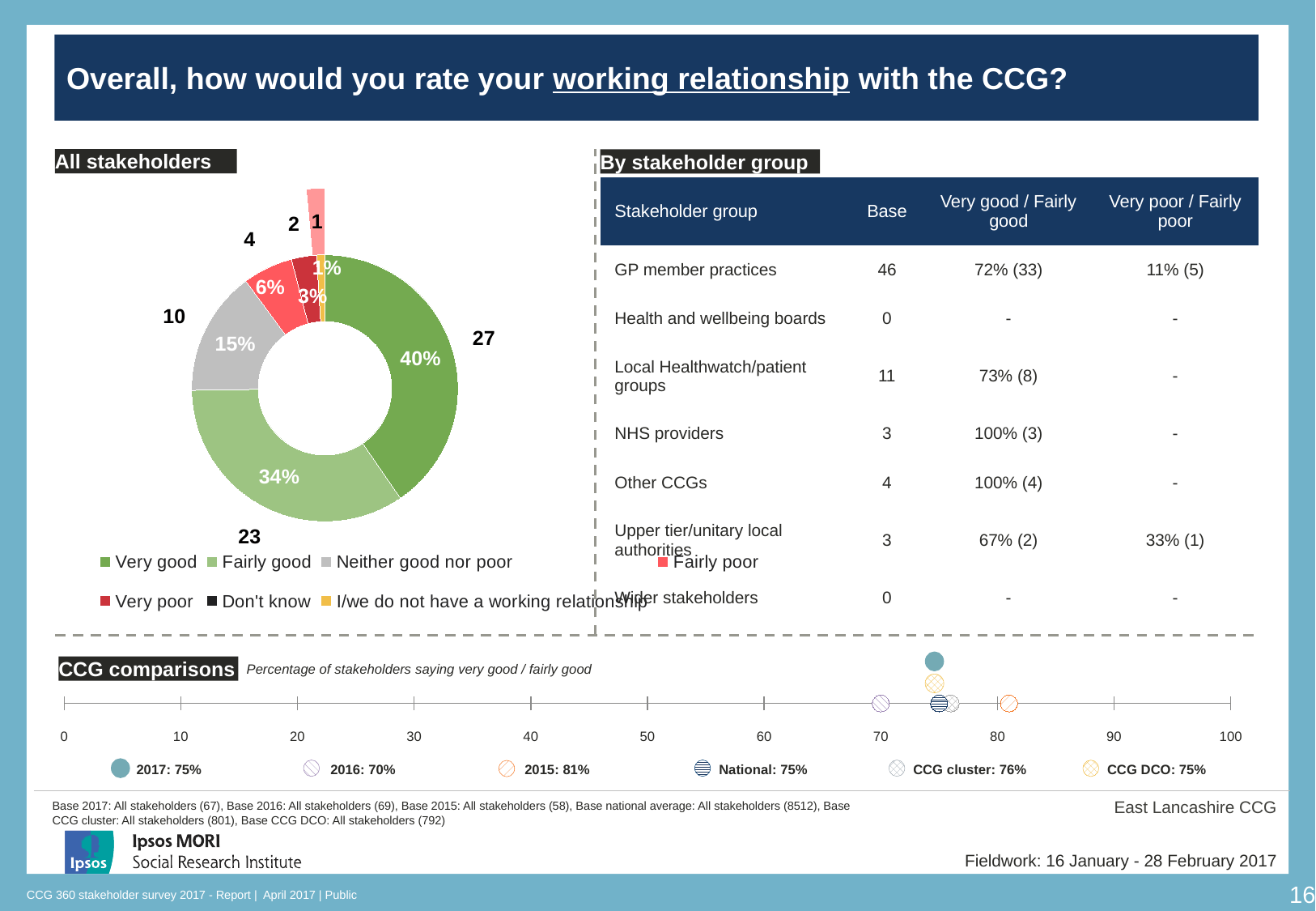

### Chart: Ipsos Ribbon Rules

| Category |  |
|---|---|
Overall, how would you rate your working relationship with the CCG?

[unsupported chart]

All stakeholders

### Chart

| Category | Sales | Column1 |
|---|---|---|
| Very good | 40.0 | 27.0 |
| Fairly good | 34.0 | 23.0 |
| Neither good nor poor | 15.0 | 10.0 |
| Fairly poor | 6.0 | 4.0 |
| Very poor | 3.0 | 2.0 |
| Don't know | 0.0 | 0.0 |
| I/we do not have a working relationship | 1.0 | 1.0 |

[unsupported chart]

[unsupported chart]

By stakeholder group
| Stakeholder group | Base | Very good / Fairly good | Very poor / Fairly poor |
| --- | --- | --- | --- |
| GP member practices | 46 | 72% (33) | 11% (5) |
| Health and wellbeing boards | 0 | - | - |
| Local Healthwatch/patient groups | 11 | 73% (8) | - |
| NHS providers | 3 | 100% (3) | - |
| Other CCGs | 4 | 100% (4) | - |
| Upper tier/unitary local authorities | 3 | 67% (2) | 33% (1) |
| Wider stakeholders | 0 | - | - |

[unsupported chart]

### Chart

| Category | Y-Values |
|---|---|
CCG comparisons
Percentage of stakeholders saying very good / fairly good

| 2017: 75% | 2016: 70% | 2015: 81% | National: 75% | CCG cluster: 76% | CCG DCO: 75% |
| --- | --- | --- | --- | --- | --- |

East Lancashire CCG
Base 2017: All stakeholders (67), Base 2016: All stakeholders (69), Base 2015: All stakeholders (58), Base national average: All stakeholders (8512), Base CCG cluster: All stakeholders (801), Base CCG DCO: All stakeholders (792)
Fieldwork: 16 January - 28 February 2017